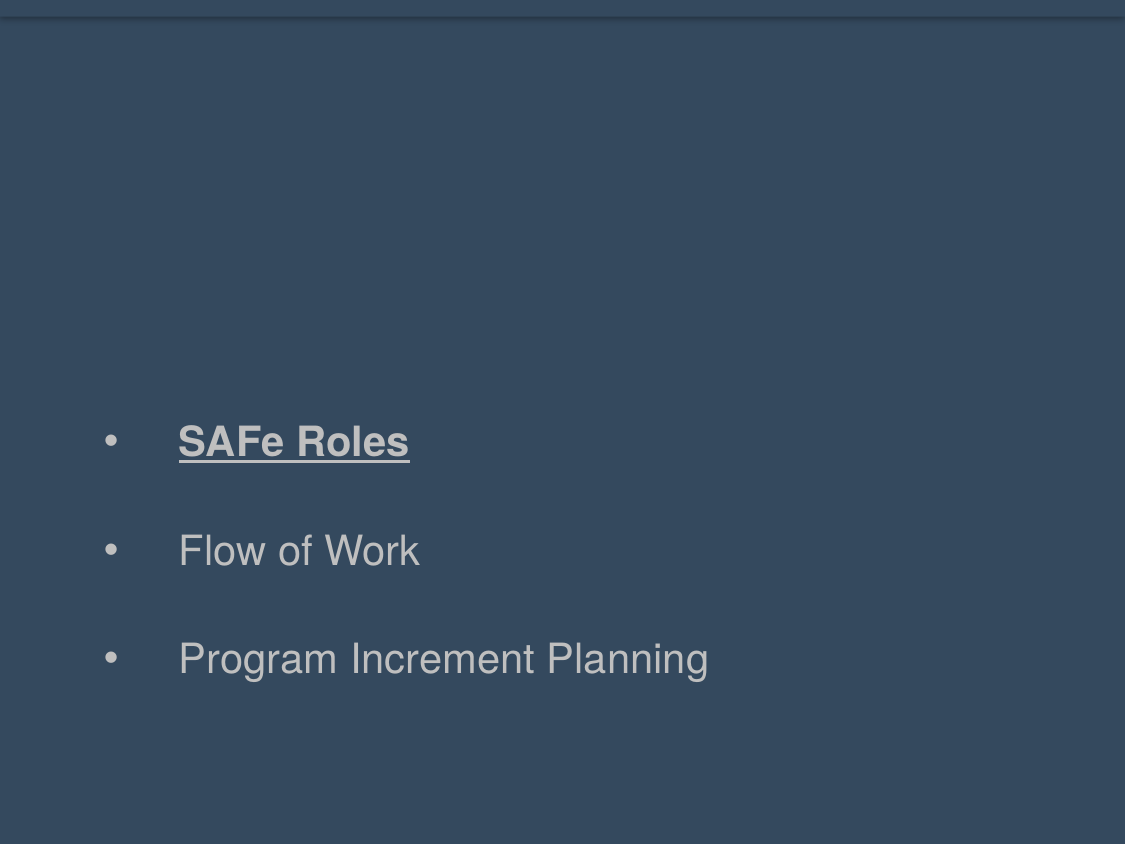

SAFe Roles
Flow of Work
Program Increment Planning